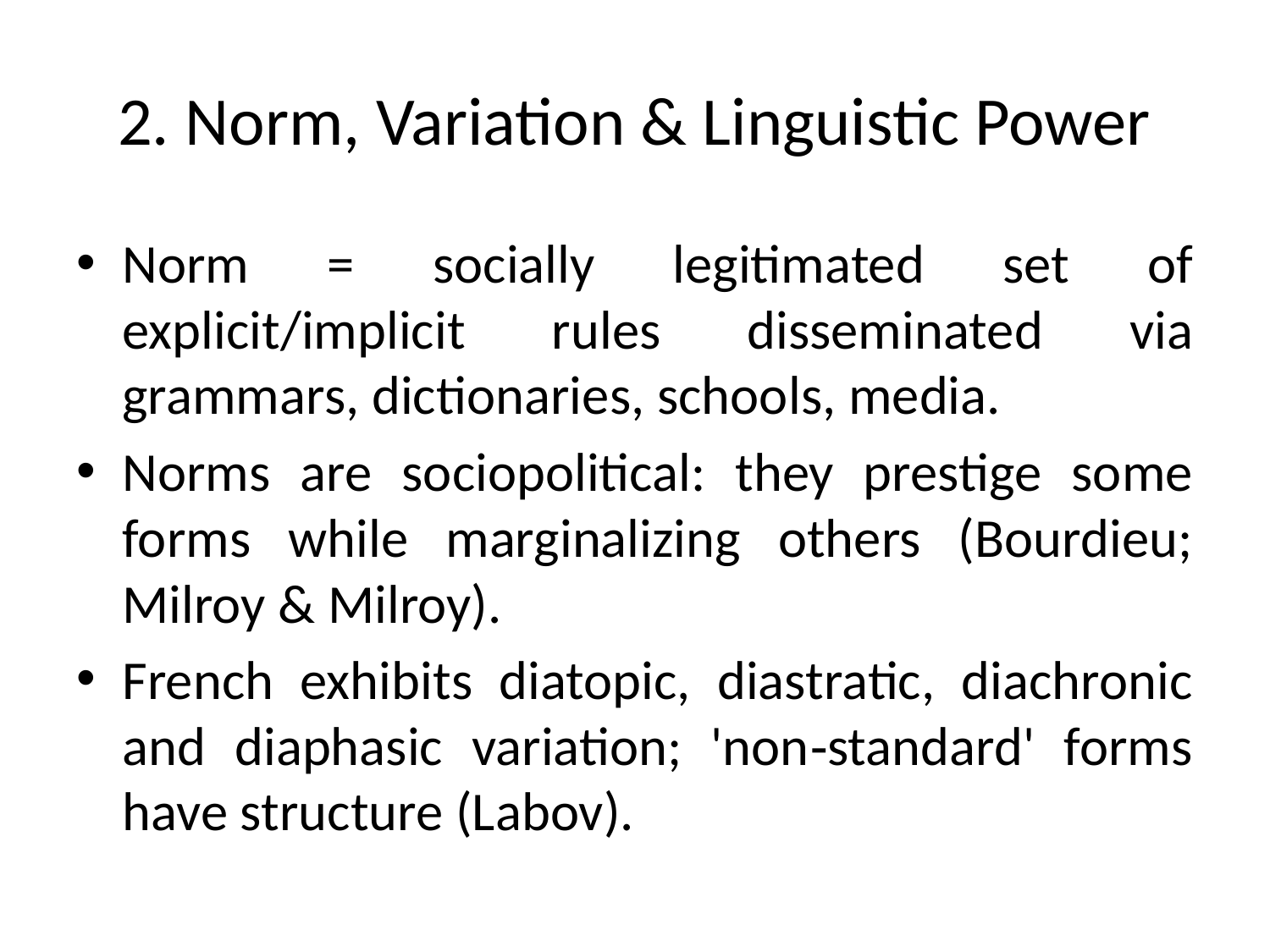

# 2. Norm, Variation & Linguistic Power
Norm = socially legitimated set of explicit/implicit rules disseminated via grammars, dictionaries, schools, media.
Norms are sociopolitical: they prestige some forms while marginalizing others (Bourdieu; Milroy & Milroy).
French exhibits diatopic, diastratic, diachronic and diaphasic variation; 'non‑standard' forms have structure (Labov).